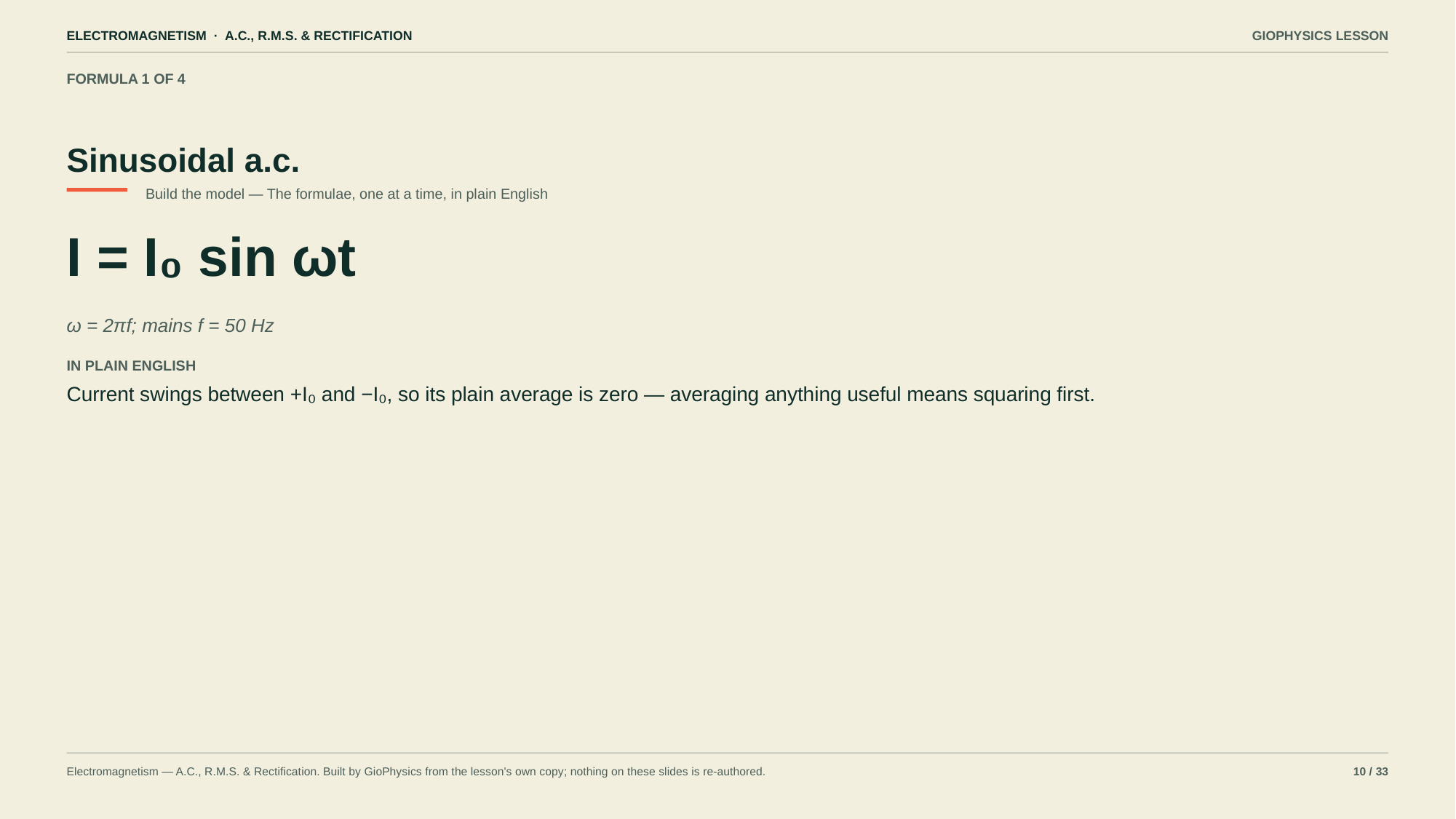

ELECTROMAGNETISM  ·  A.C., R.M.S. & RECTIFICATION
GIOPHYSICS LESSON

FORMULA 1 OF 4
Sinusoidal a.c.
Build the model — The formulae, one at a time, in plain English

I = I₀ sin ωt
ω = 2πf; mains f = 50 Hz
IN PLAIN ENGLISH
Current swings between +I₀ and −I₀, so its plain average is zero — averaging anything useful means squaring first.

Electromagnetism — A.C., R.M.S. & Rectification. Built by GioPhysics from the lesson's own copy; nothing on these slides is re-authored.
10 / 33